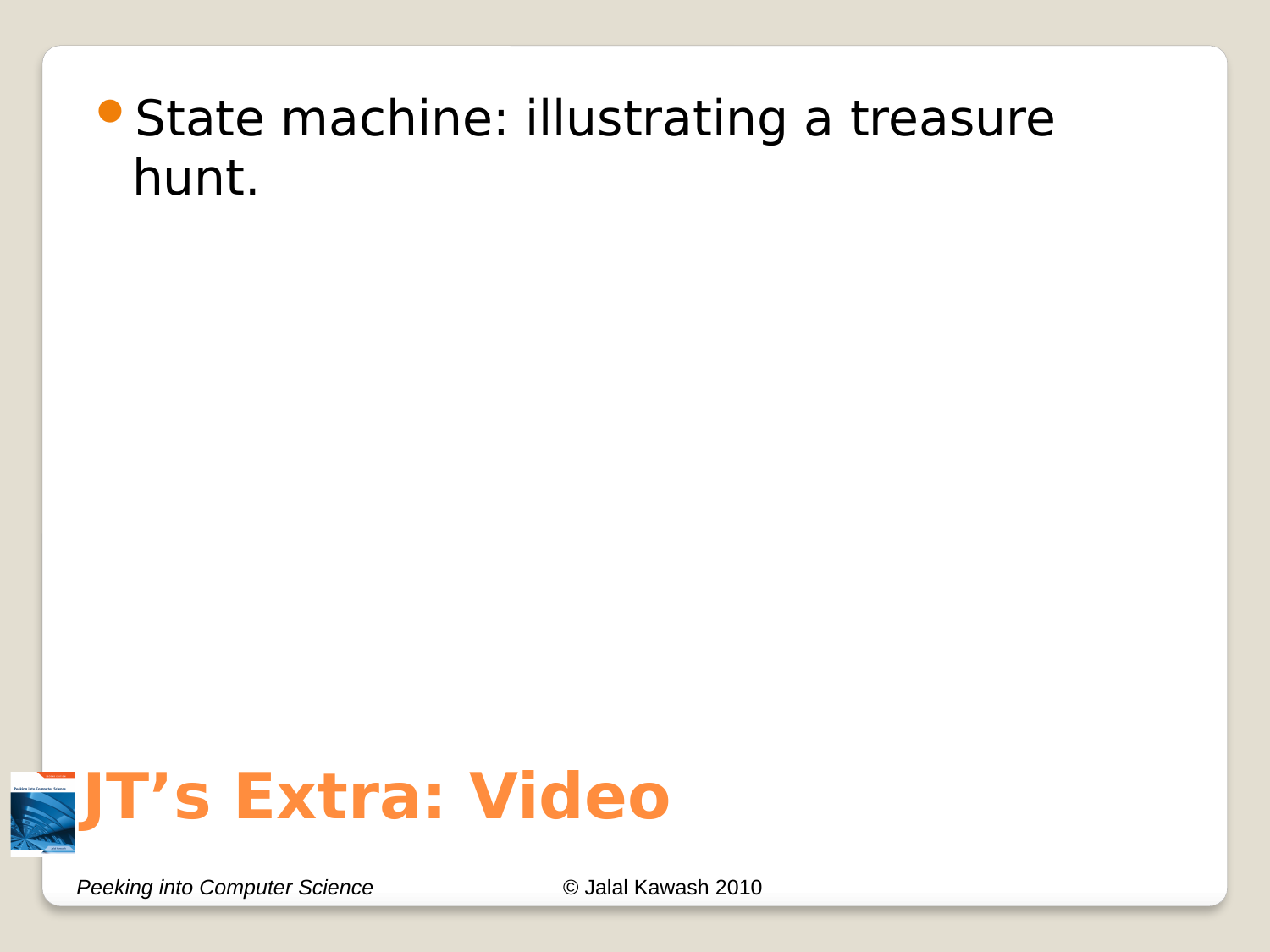

JT’s Extra: Video
State machine: illustrating a treasure hunt.